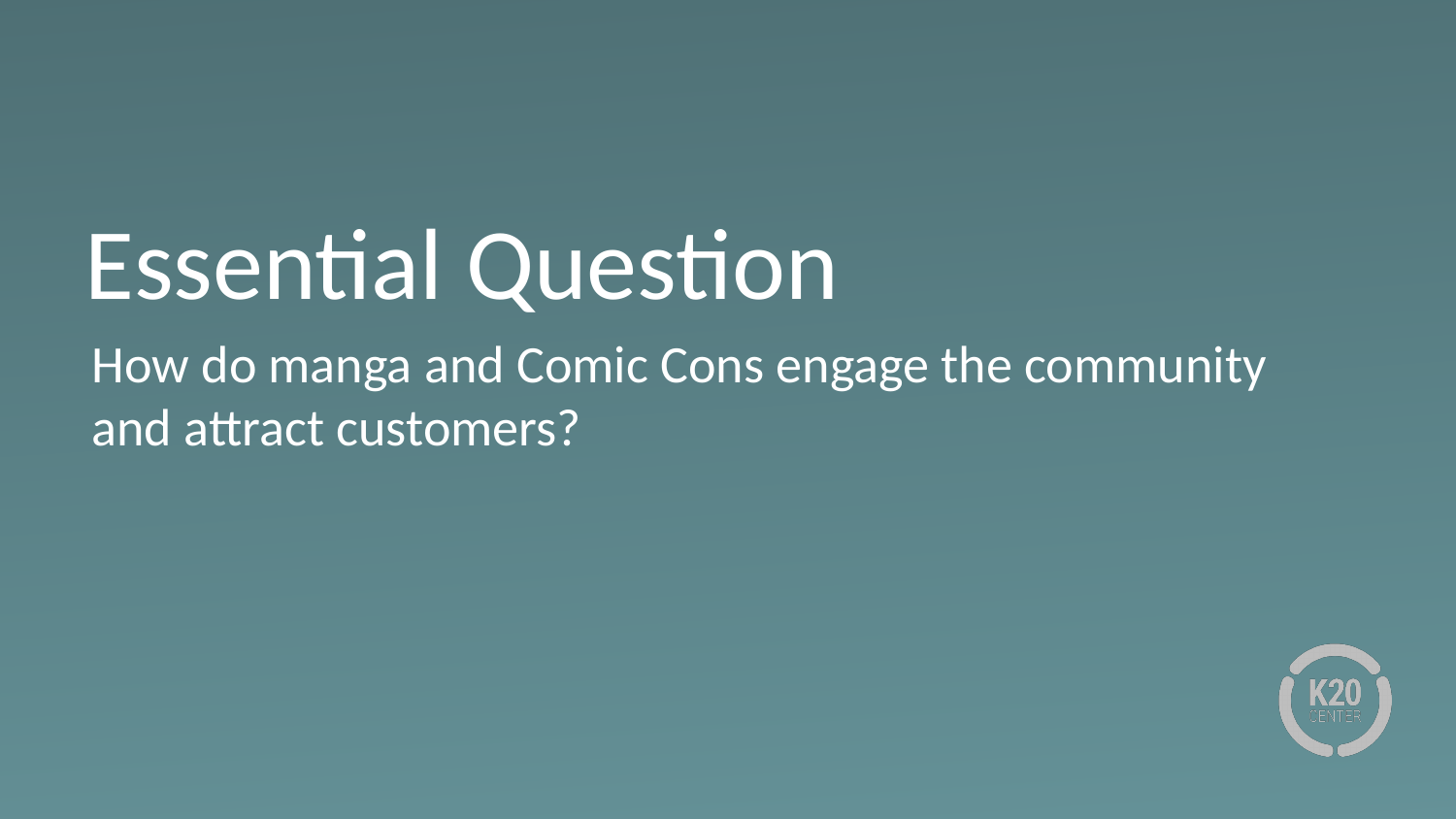

# Essential Question
How do manga and Comic Cons engage the community and attract customers?